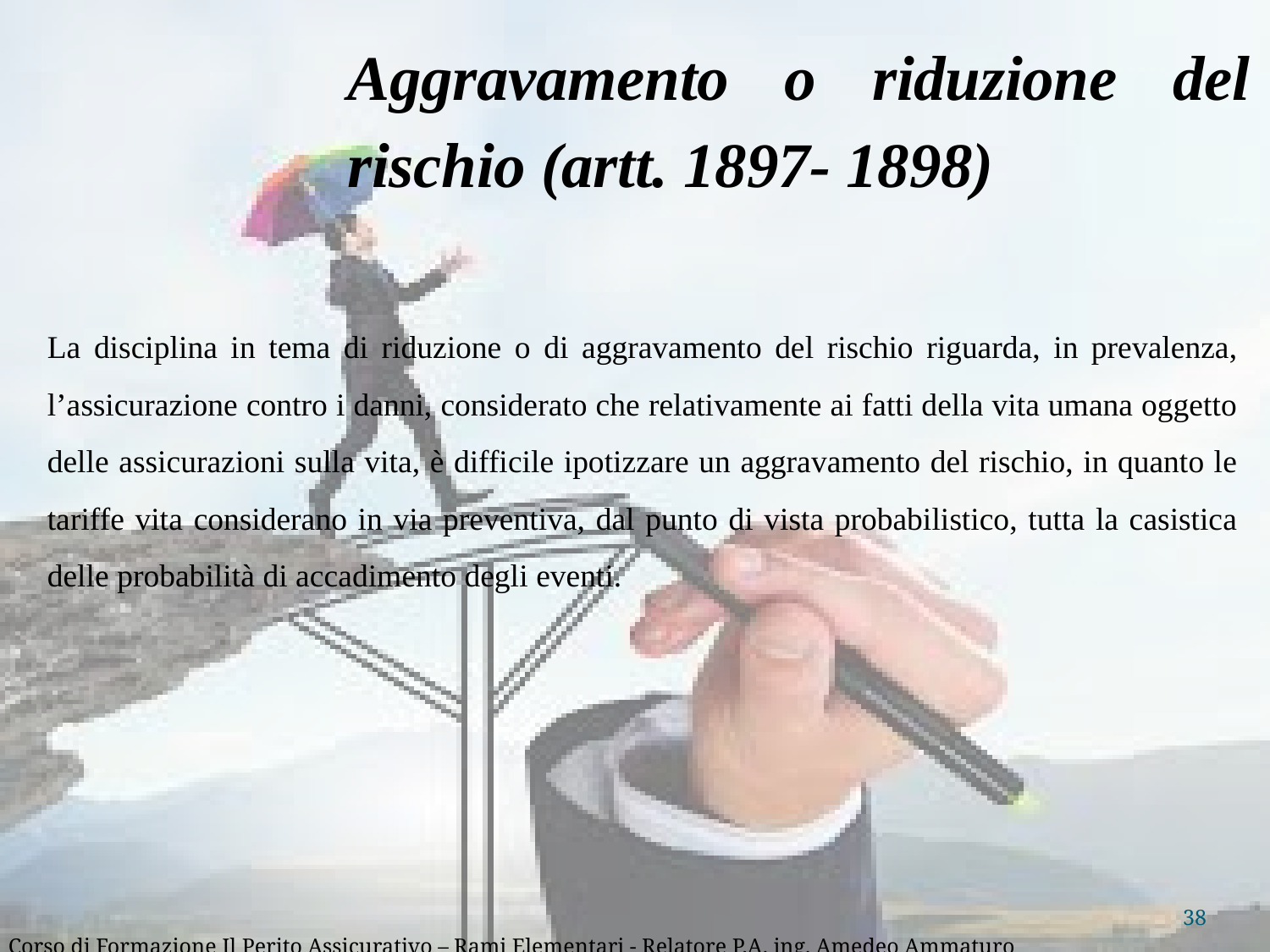

Aggravamento o riduzione del rischio (artt. 1897- 1898)
La disciplina in tema di riduzione o di aggravamento del rischio riguarda, in prevalenza, l’assicurazione contro i danni, considerato che relativamente ai fatti della vita umana oggetto delle assicurazioni sulla vita, è difficile ipotizzare un aggravamento del rischio, in quanto le tariffe vita considerano in via preventiva, dal punto di vista probabilistico, tutta la casistica delle probabilità di accadimento degli eventi.
38
Corso di Formazione Il Perito Assicurativo – Rami Elementari - Relatore P.A. ing. Amedeo Ammaturo